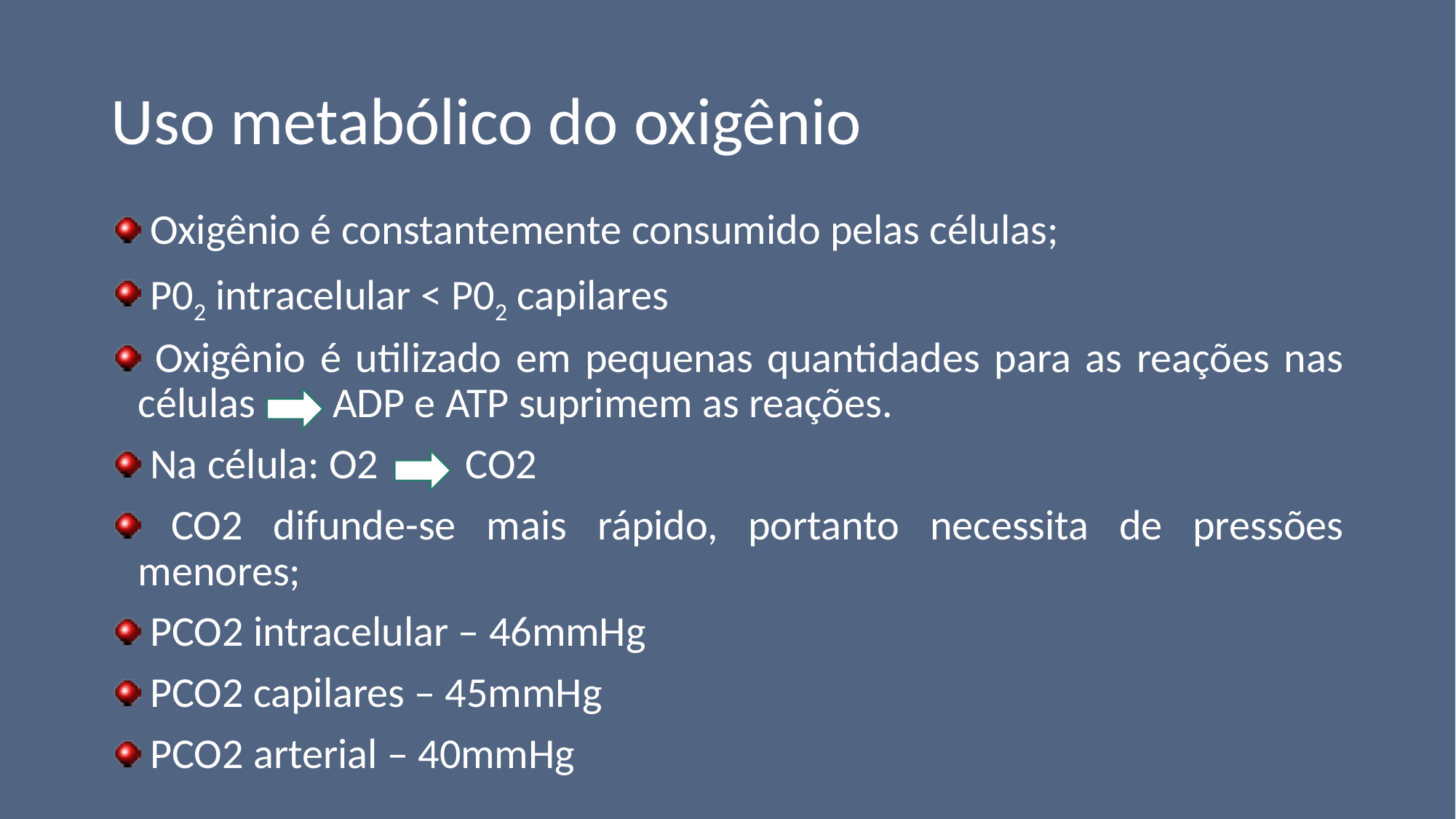

# Uso metabólico do oxigênio
 Oxigênio é constantemente consumido pelas células;
 P02 intracelular < P02 capilares
 Oxigênio é utilizado em pequenas quantidades para as reações nas células        ADP e ATP suprimem as reações.
 Na célula: O2         CO2
 CO2 difunde-se mais rápido, portanto necessita de pressões menores;
 PCO2 intracelular – 46mmHg
 PCO2 capilares – 45mmHg
 PCO2 arterial – 40mmHg